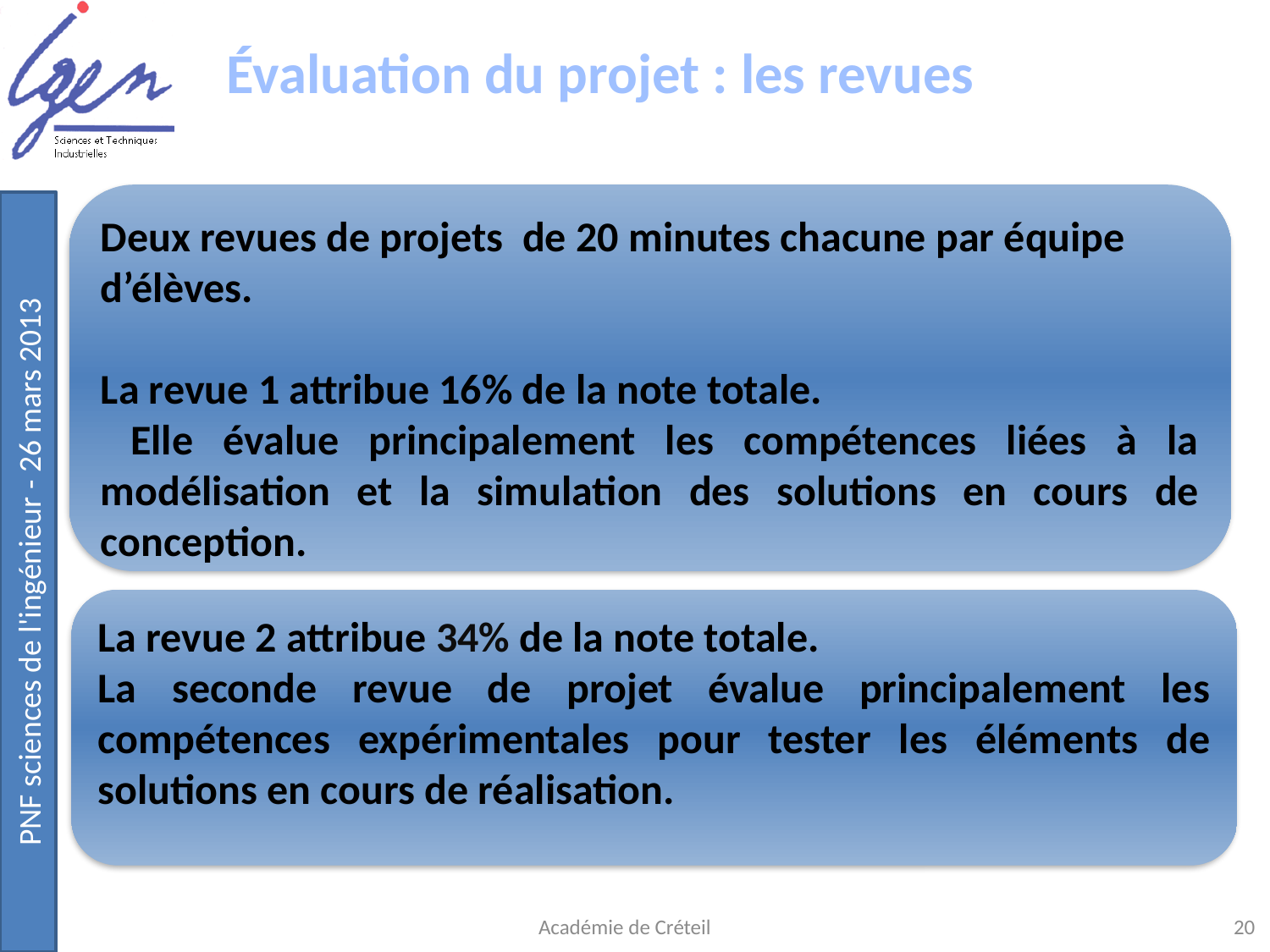

Évaluation du projet : les revues
Deux revues de projets  de 20 minutes chacune par équipe d’élèves.

La revue 1 attribue 16% de la note totale.
 Elle évalue principalement les compétences liées à la modélisation et la simulation des solutions en cours de conception.
La revue 2 attribue 34% de la note totale.
La seconde revue de projet évalue principalement les compétences expérimentales pour tester les éléments de solutions en cours de réalisation.
Académie de Créteil
20